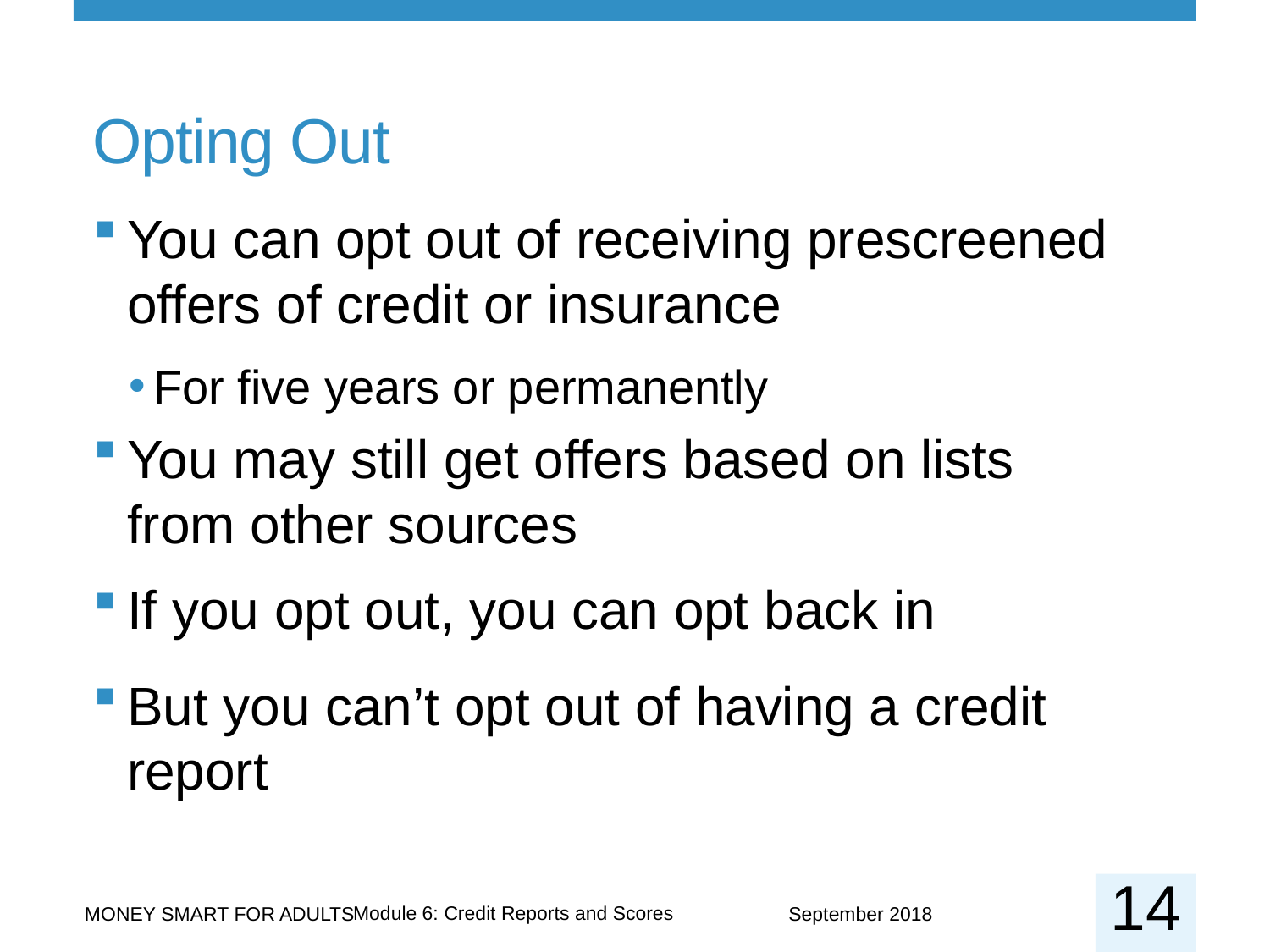

# Opting Out
You can opt out of receiving prescreened offers of credit or insurance
For five years or permanently
You may still get offers based on lists from other sources
If you opt out, you can opt back in
But you can’t opt out of having a credit report
14